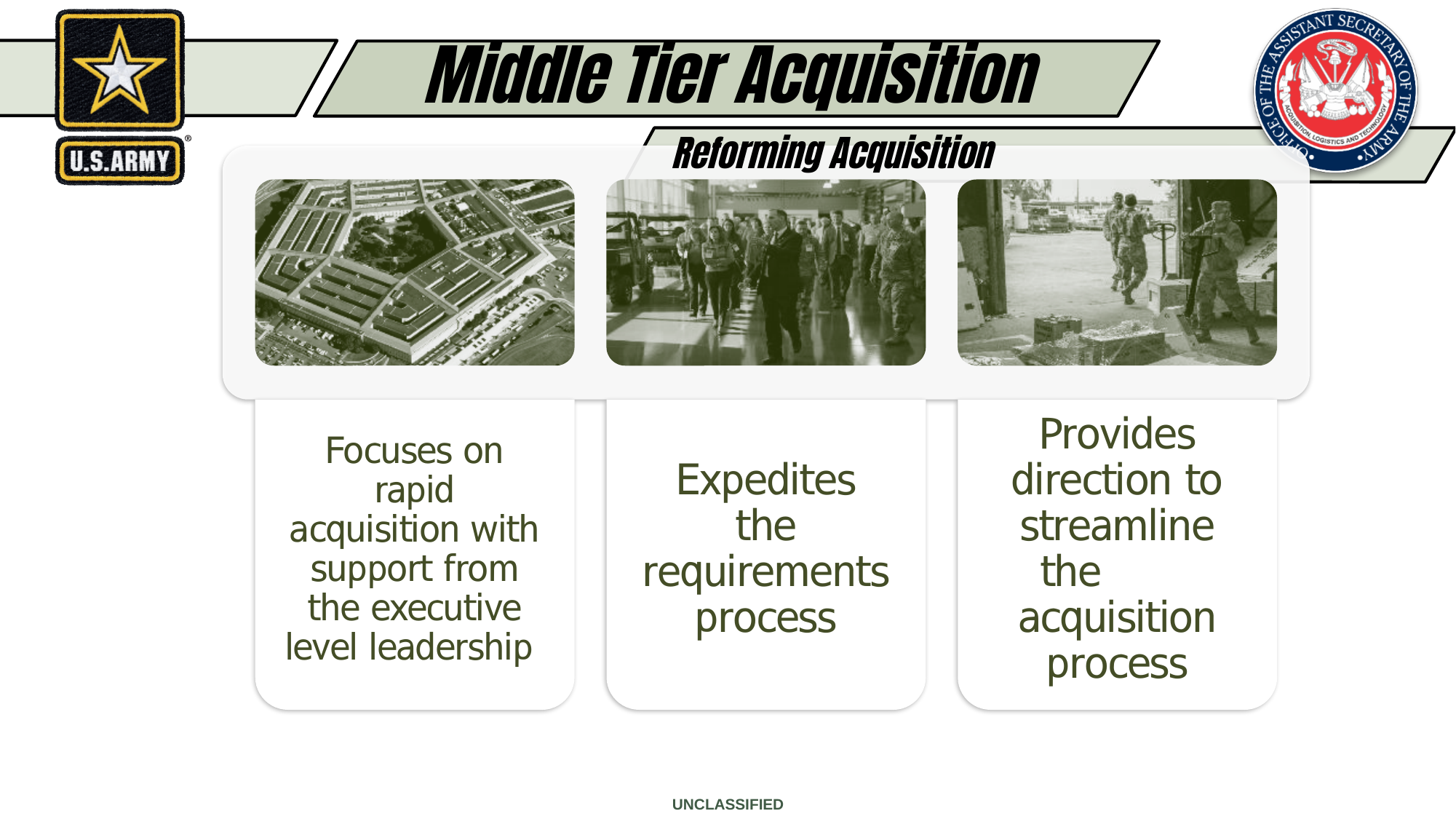

Middle Tier Acquisition
Reforming Acquisition
Focuses on rapid acquisition with support from the executive level leadership
Expedites the requirements process
Provides direction to streamline the        acquisition process
UNCLASSIFIED